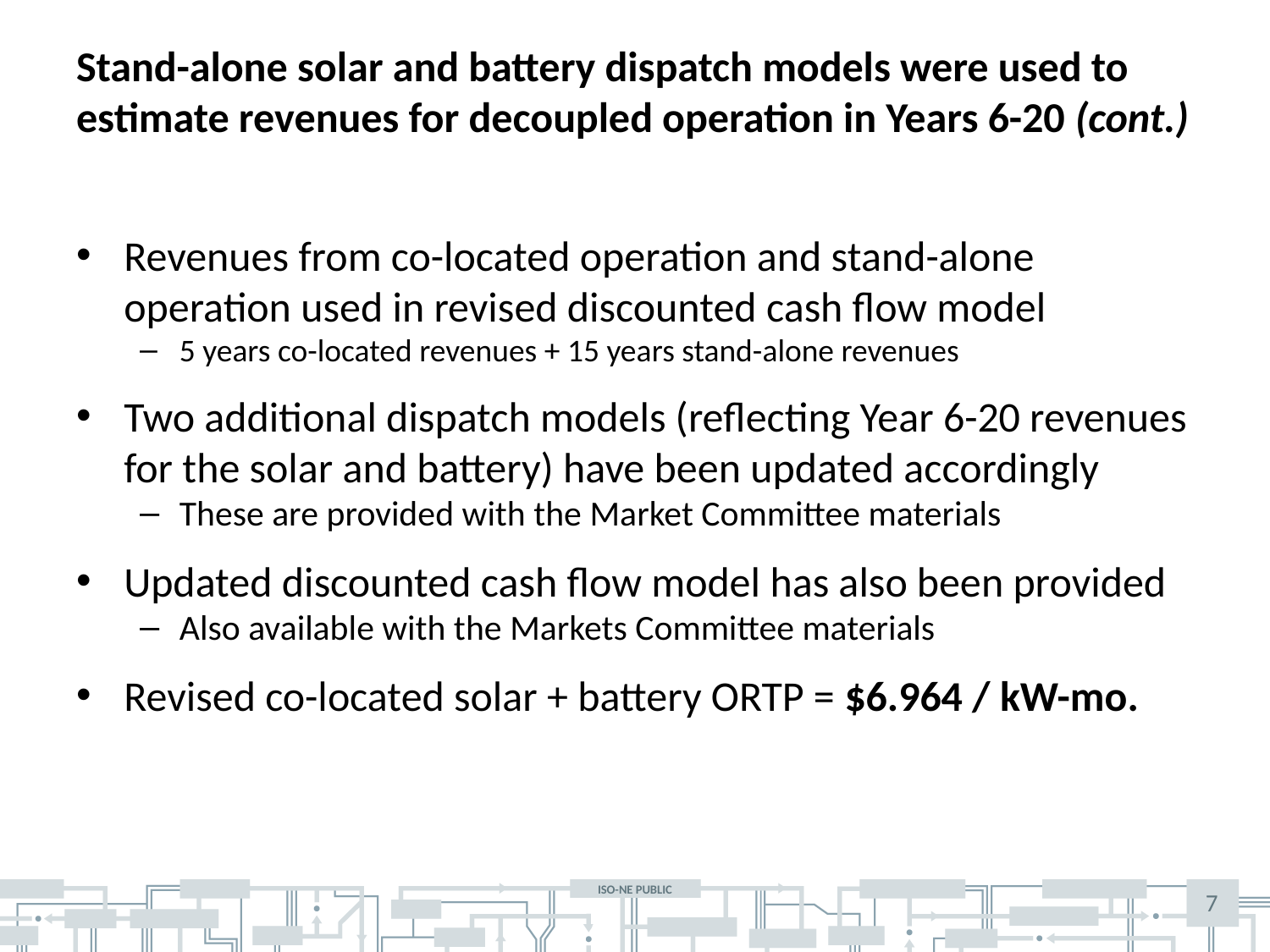

# Stand-alone solar and battery dispatch models were used to estimate revenues for decoupled operation in Years 6-20 (cont.)
Revenues from co-located operation and stand-alone operation used in revised discounted cash flow model
5 years co-located revenues + 15 years stand-alone revenues
Two additional dispatch models (reflecting Year 6-20 revenues for the solar and battery) have been updated accordingly
These are provided with the Market Committee materials
Updated discounted cash flow model has also been provided
Also available with the Markets Committee materials
Revised co-located solar + battery ORTP = $6.964 / kW-mo.
7